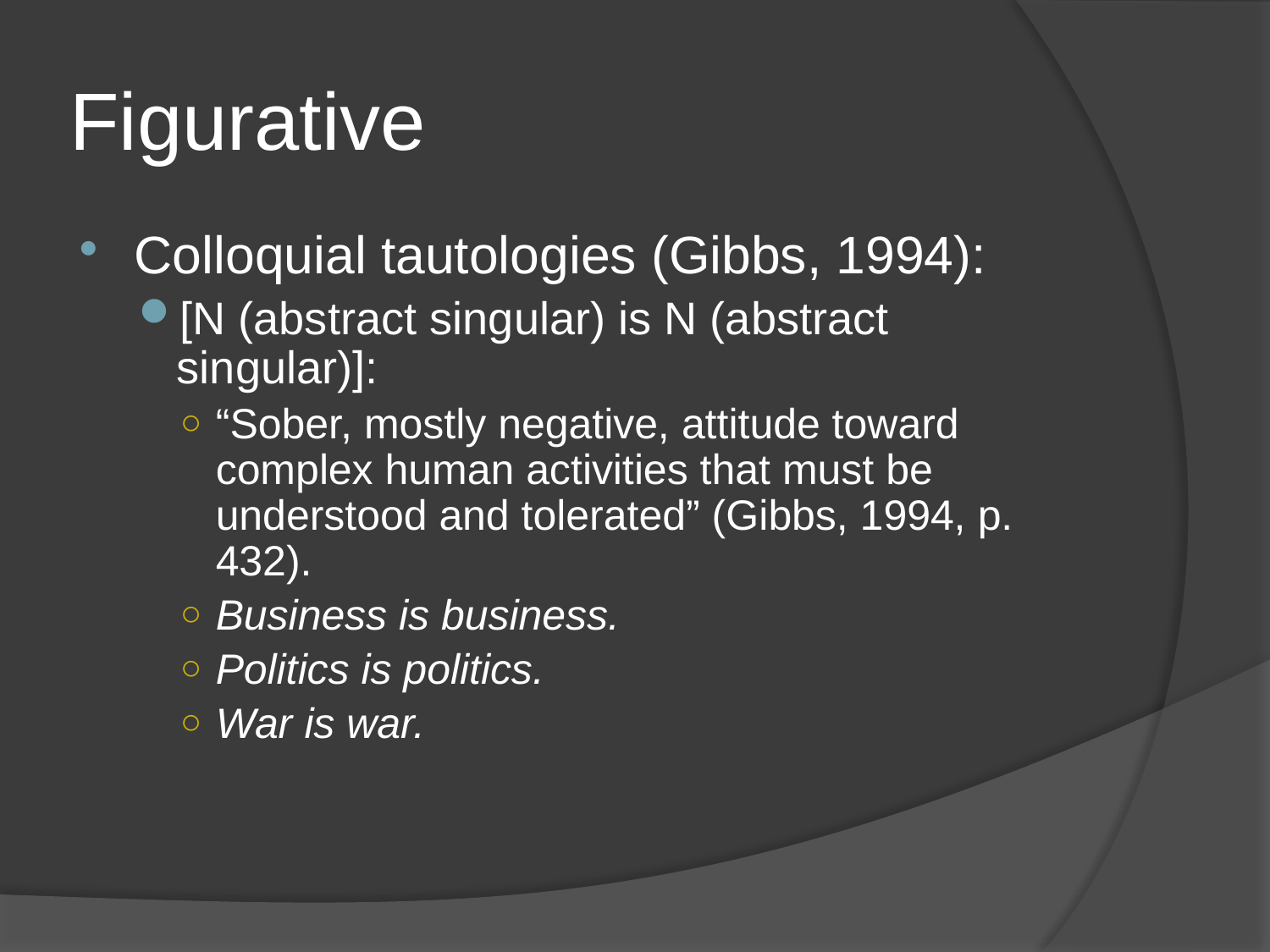

# Figurative
Colloquial tautologies (Gibbs, 1994):
[N (abstract singular) is N (abstract singular)]:
“Sober, mostly negative, attitude toward complex human activities that must be understood and tolerated” (Gibbs, 1994, p. 432).
Business is business.
Politics is politics.
War is war.